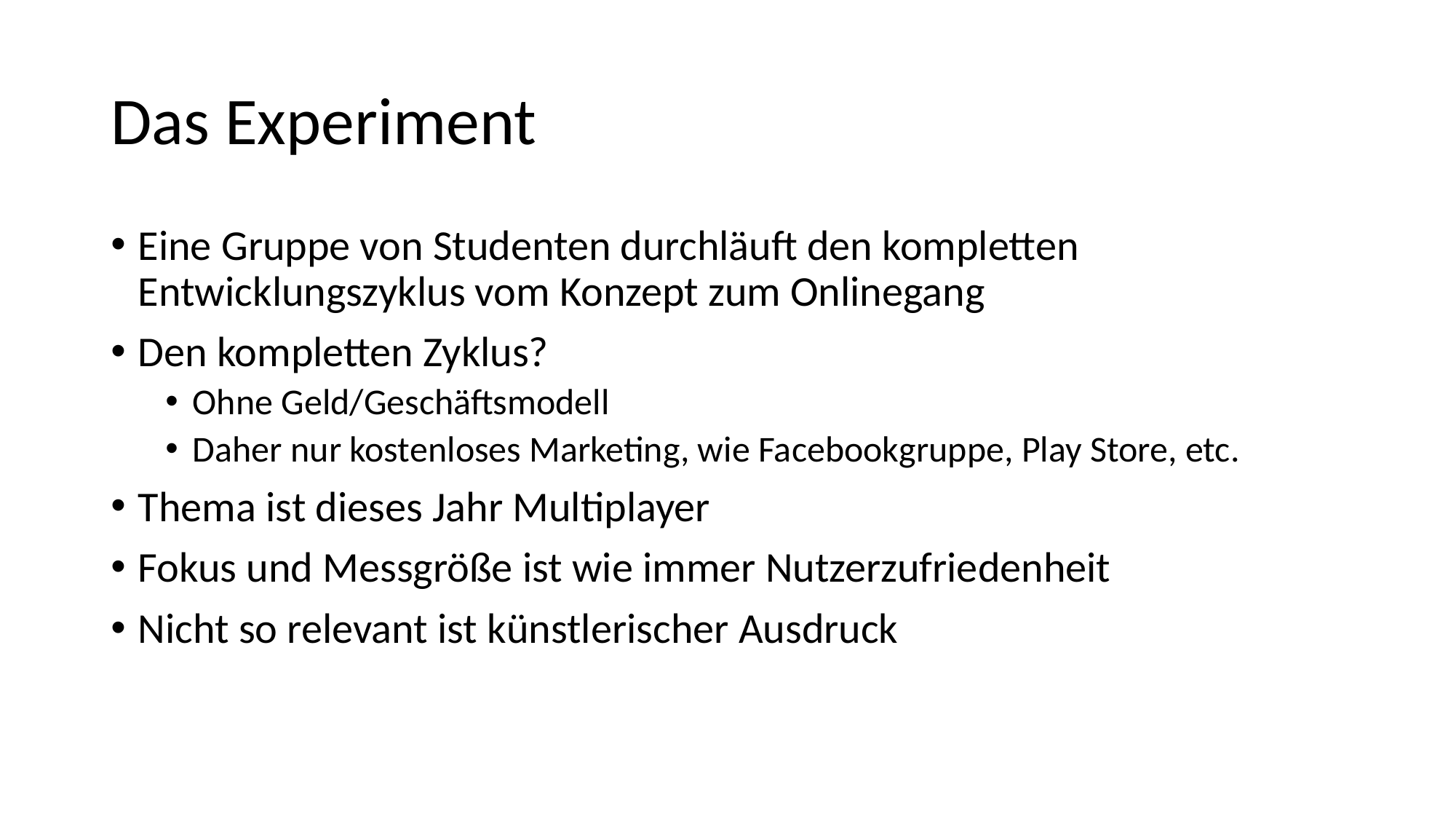

# Das Experiment
Eine Gruppe von Studenten durchläuft den kompletten Entwicklungszyklus vom Konzept zum Onlinegang
Den kompletten Zyklus?
Ohne Geld/Geschäftsmodell
Daher nur kostenloses Marketing, wie Facebookgruppe, Play Store, etc.
Thema ist dieses Jahr Multiplayer
Fokus und Messgröße ist wie immer Nutzerzufriedenheit
Nicht so relevant ist künstlerischer Ausdruck